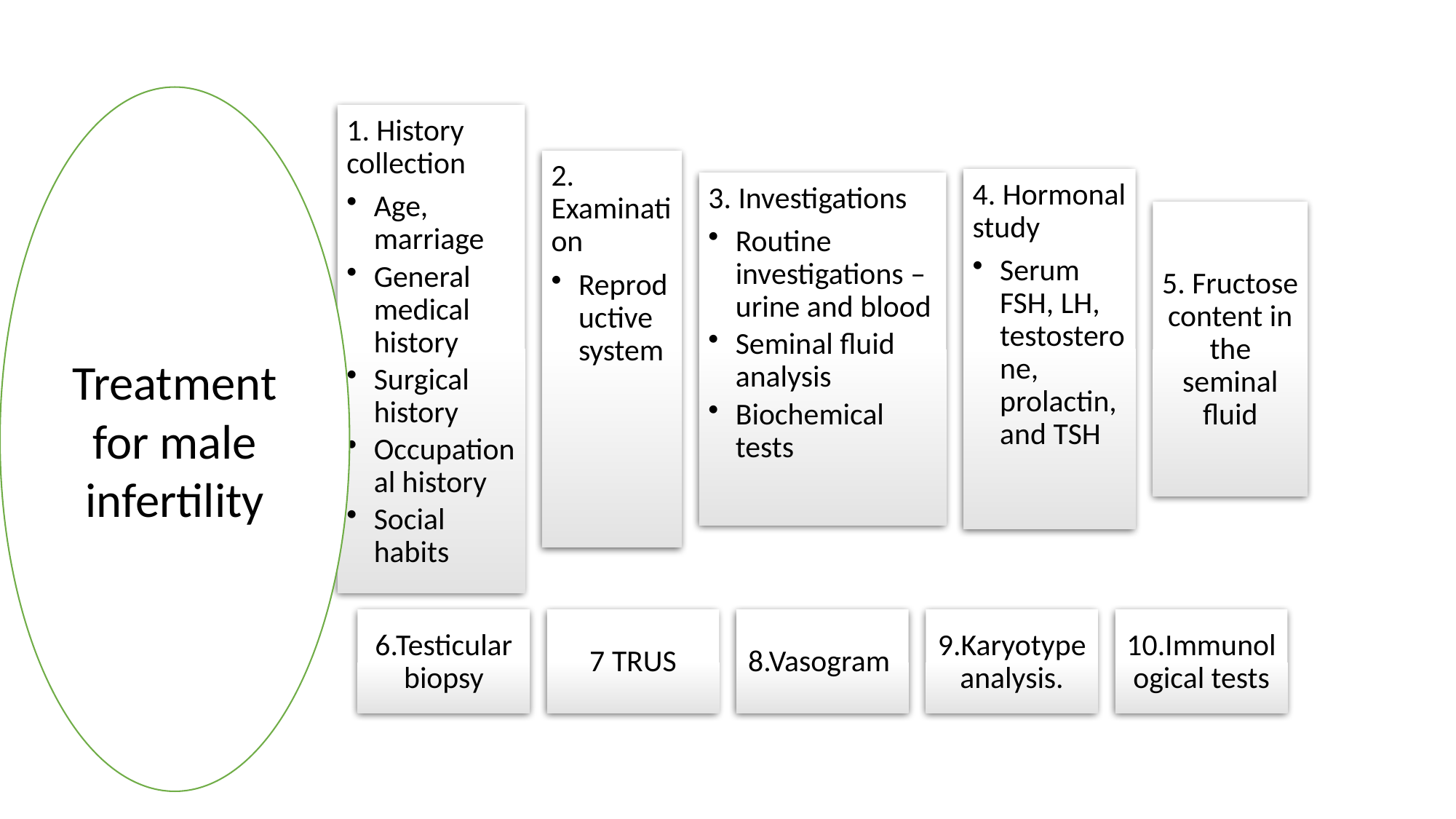

1. History collection
Age, marriage
General medical history
Surgical history
Occupational history
Social habits
2. Examination
Reproductive system
3. Investigations
Routine investigations – urine and blood
Seminal fluid analysis
Biochemical tests
4. Hormonal study
Serum FSH, LH, testosterone, prolactin, and TSH
5. Fructose content in the seminal fluid
6.Testicular biopsy
7 TRUS
8.Vasogram
9.Karyotype analysis.
10.Immunological tests
Treatment for male infertility